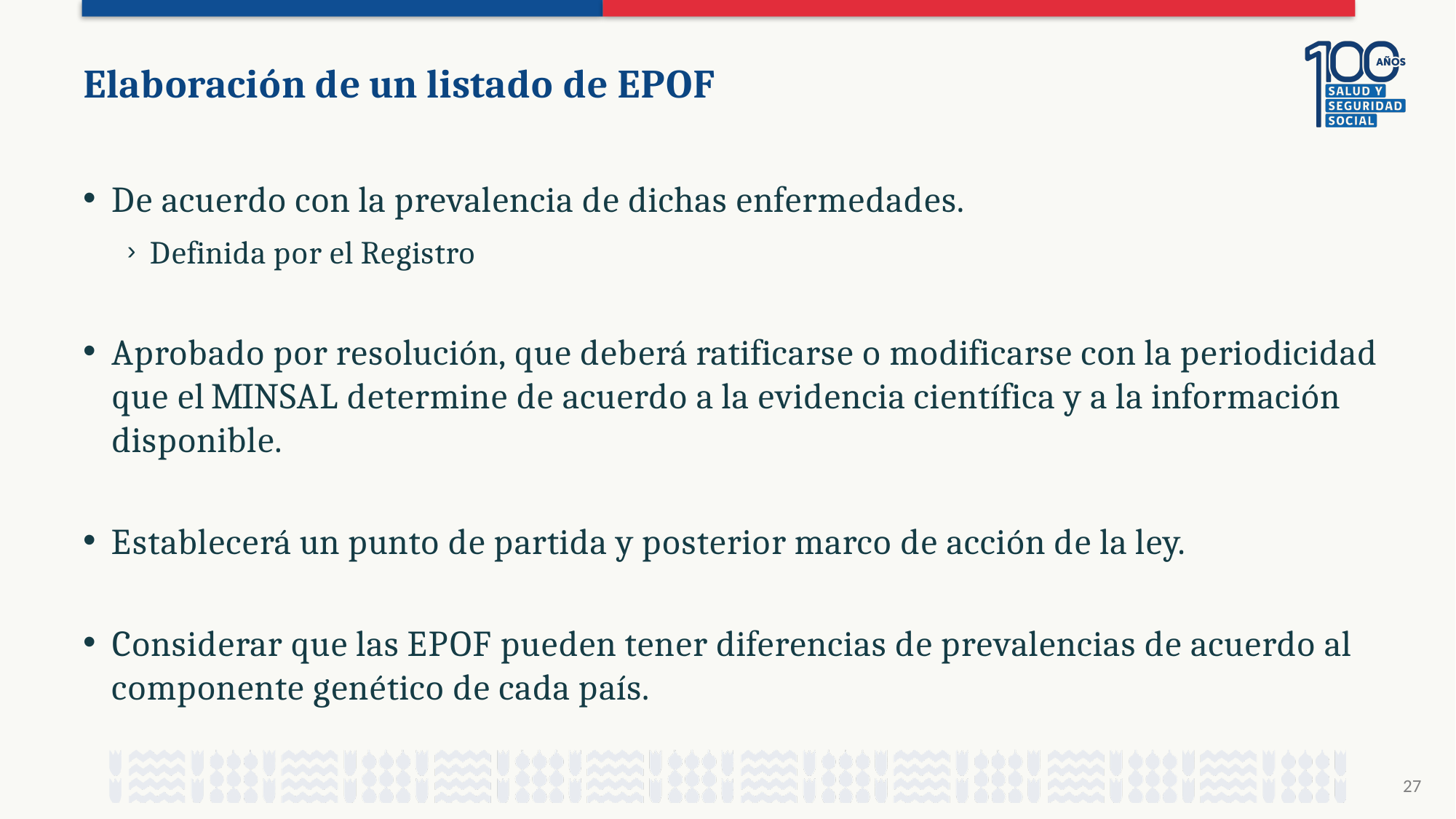

# Elaboración de un listado de EPOF
De acuerdo con la prevalencia de dichas enfermedades.
Definida por el Registro

Aprobado por resolución, que deberá ratificarse o modificarse con la periodicidad que el MINSAL determine de acuerdo a la evidencia científica y a la información disponible.

Establecerá un punto de partida y posterior marco de acción de la ley.

Considerar que las EPOF pueden tener diferencias de prevalencias de acuerdo al componente genético de cada país.
27